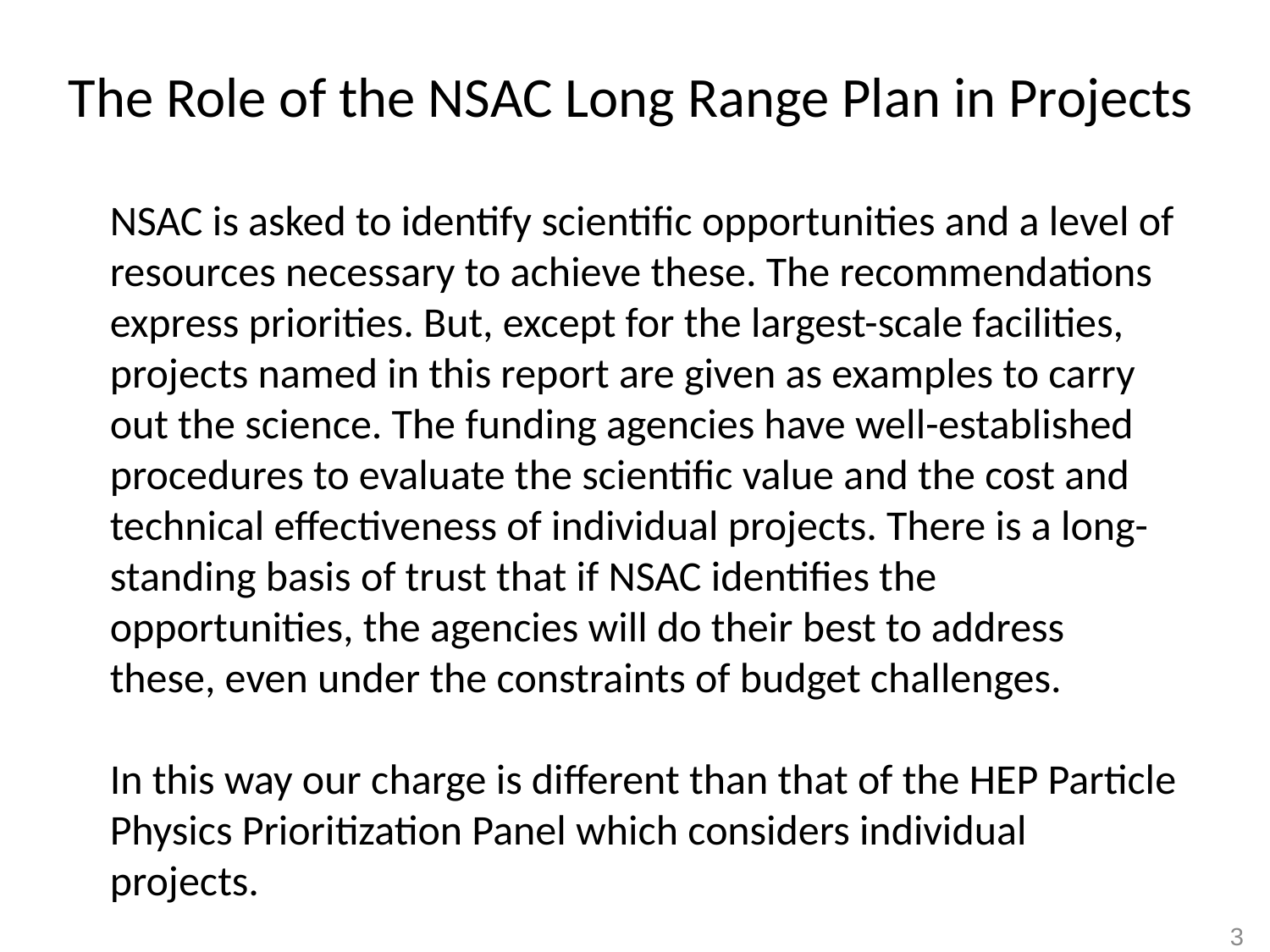

# The Role of the NSAC Long Range Plan in Projects
NSAC is asked to identify scientific opportunities and a level of resources necessary to achieve these. The recommendations express priorities. But, except for the largest-scale facilities, projects named in this report are given as examples to carry out the science. The funding agencies have well-established procedures to evaluate the scientific value and the cost and technical effectiveness of individual projects. There is a long-standing basis of trust that if NSAC identifies the opportunities, the agencies will do their best to address these, even under the constraints of budget challenges.

In this way our charge is different than that of the HEP Particle Physics Prioritization Panel which considers individual projects.
32